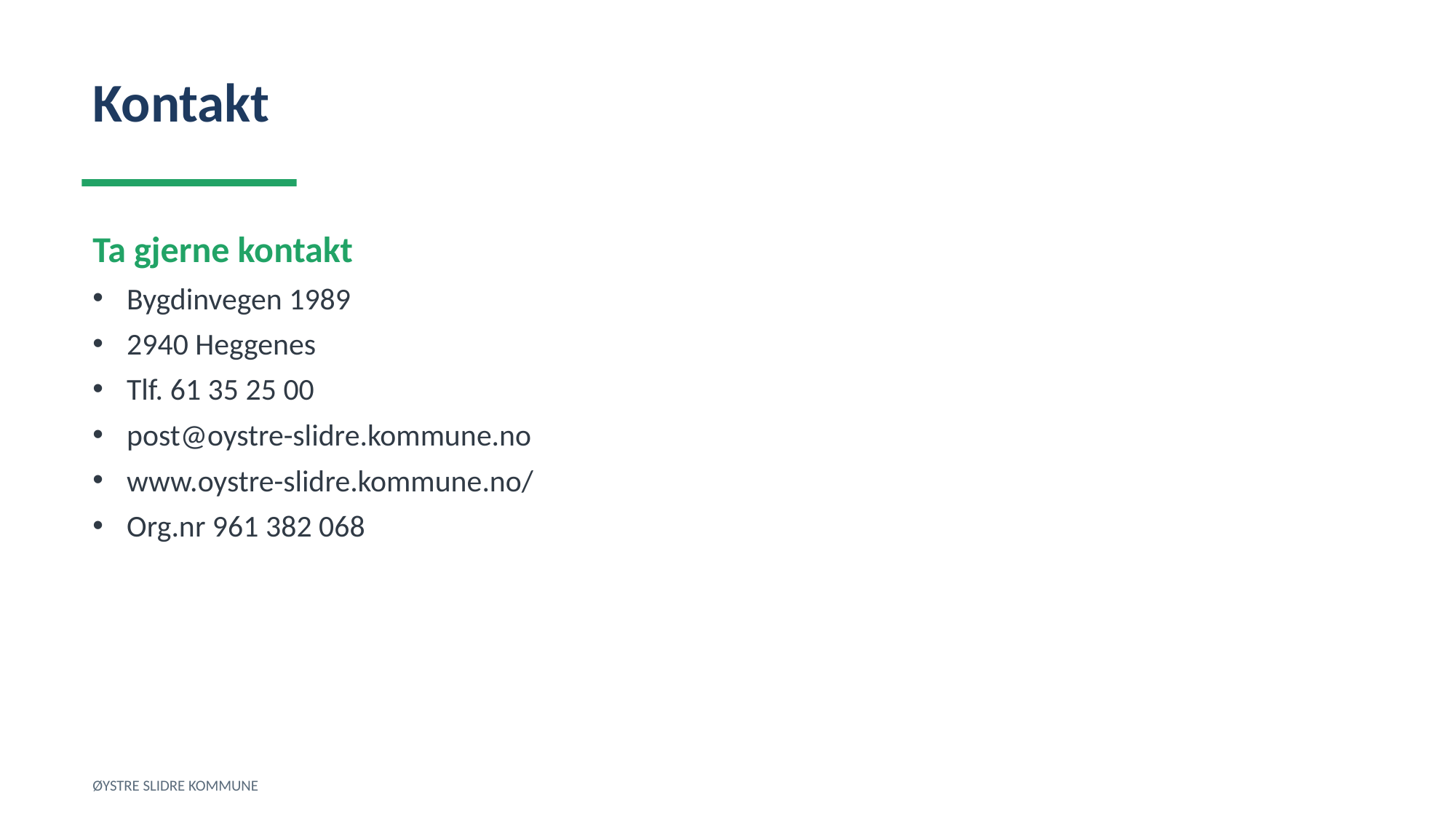

Kontakt

Ta gjerne kontakt
Bygdinvegen 1989
2940 Heggenes
Tlf. 61 35 25 00
post@oystre-slidre.kommune.no
www.oystre-slidre.kommune.no/
Org.nr 961 382 068
ØYSTRE SLIDRE KOMMUNE